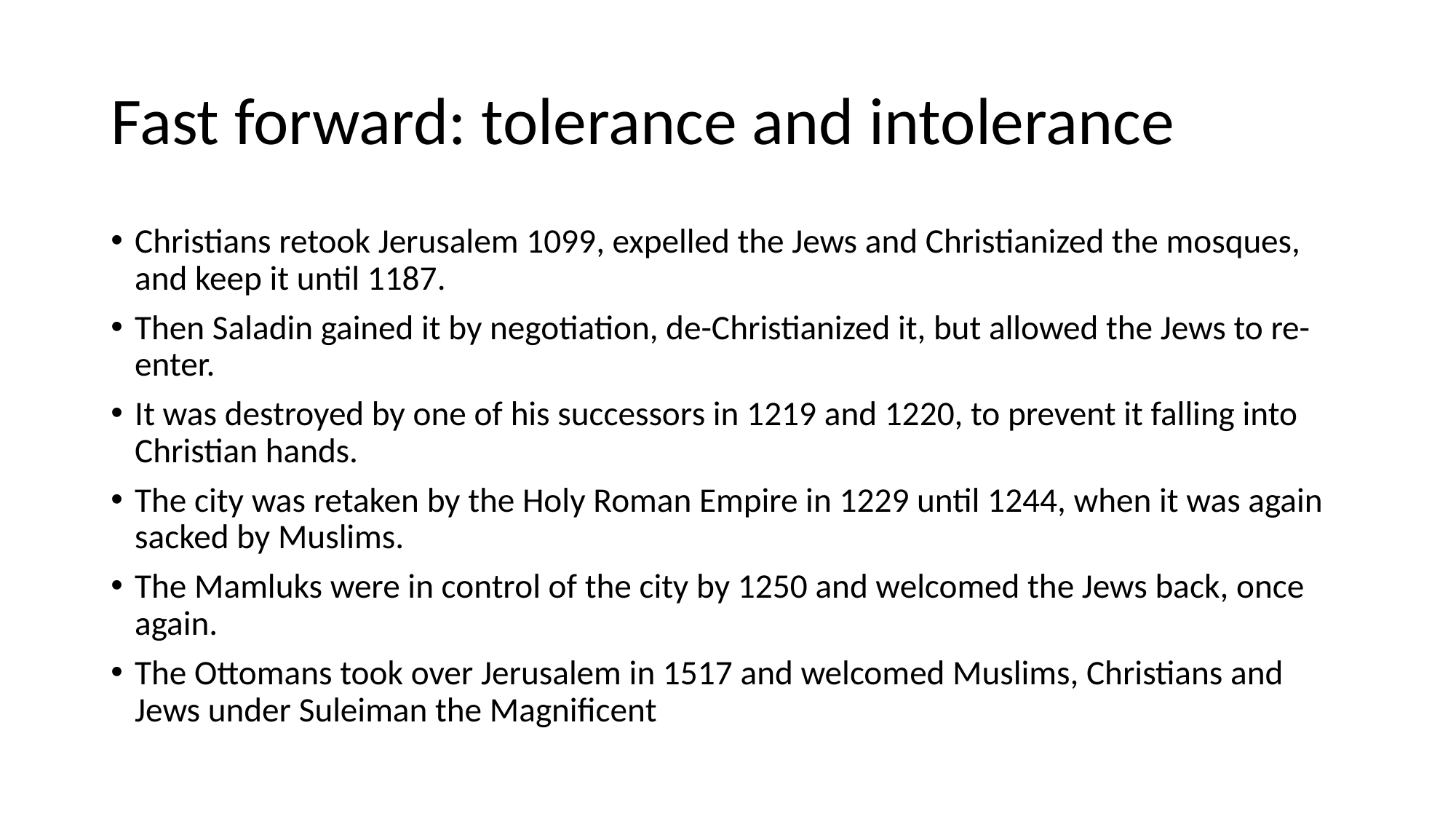

# Fast forward: tolerance and intolerance
Christians retook Jerusalem 1099, expelled the Jews and Christianized the mosques, and keep it until 1187.
Then Saladin gained it by negotiation, de-Christianized it, but allowed the Jews to re-enter.
It was destroyed by one of his successors in 1219 and 1220, to prevent it falling into Christian hands.
The city was retaken by the Holy Roman Empire in 1229 until 1244, when it was again sacked by Muslims.
The Mamluks were in control of the city by 1250 and welcomed the Jews back, once again.
The Ottomans took over Jerusalem in 1517 and welcomed Muslims, Christians and Jews under Suleiman the Magnificent